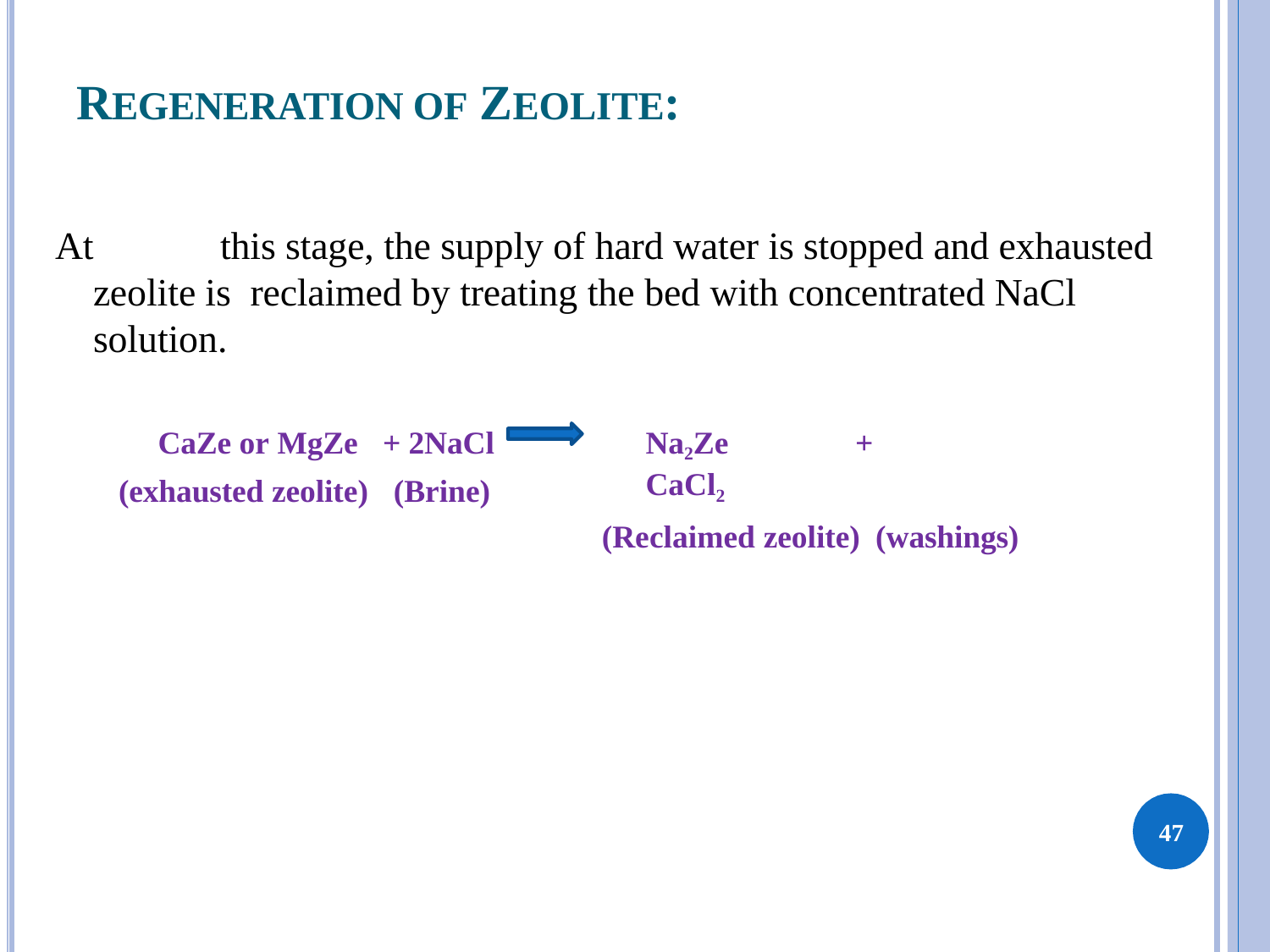

# REGENERATION OF ZEOLITE:
At	this stage, the supply of hard water is stopped and exhausted zeolite is  reclaimed by treating the bed with concentrated NaCl solution.
CaZe or MgZe
(exhausted zeolite)
+ 2NaCl
(Brine)
Na2Ze	+	CaCl2
(Reclaimed zeolite) (washings)

47